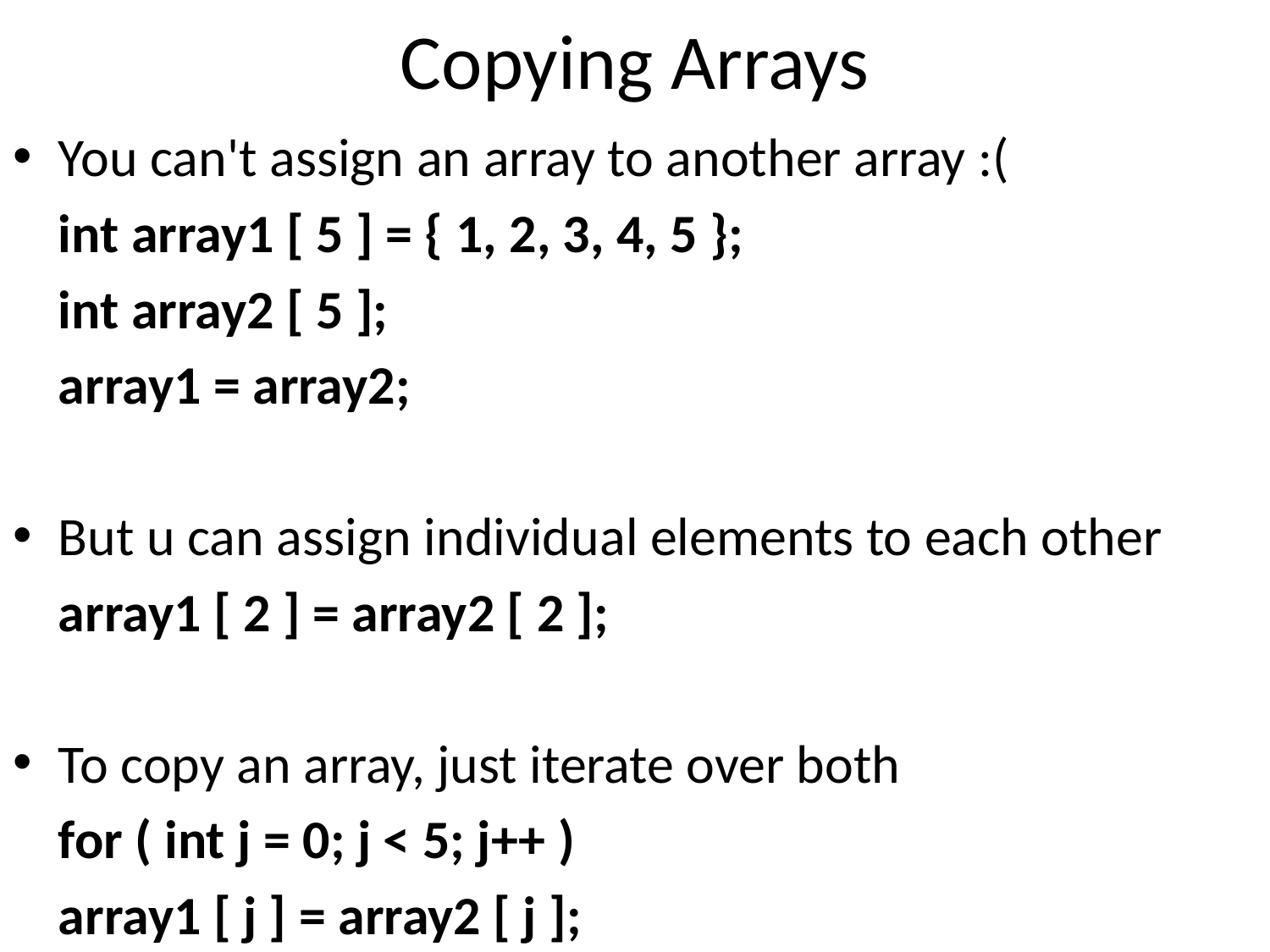

# Copying Arrays
You can't assign an array to another array :(
	int array1 [ 5 ] = { 1, 2, 3, 4, 5 };
	int array2 [ 5 ];
	array1 = array2;

But u can assign individual elements to each other
	array1 [ 2 ] = array2 [ 2 ];

To copy an array, just iterate over both
	for ( int j = 0; j < 5; j++ )
		array1 [ j ] = array2 [ j ];